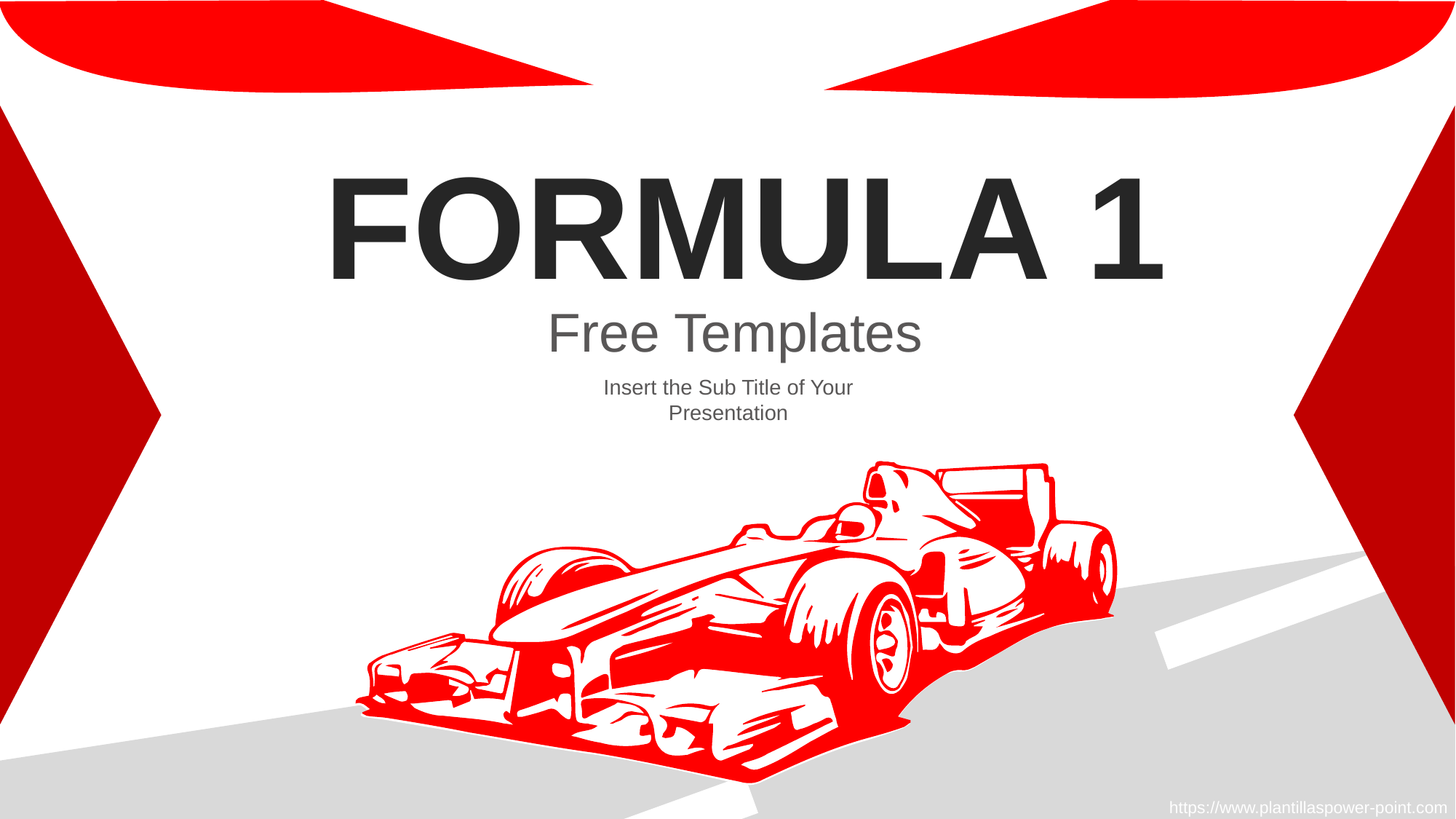

FORMULA 1
Free Templates

Insert the Sub Title of Your Presentation

https://www.plantillaspower-point.com